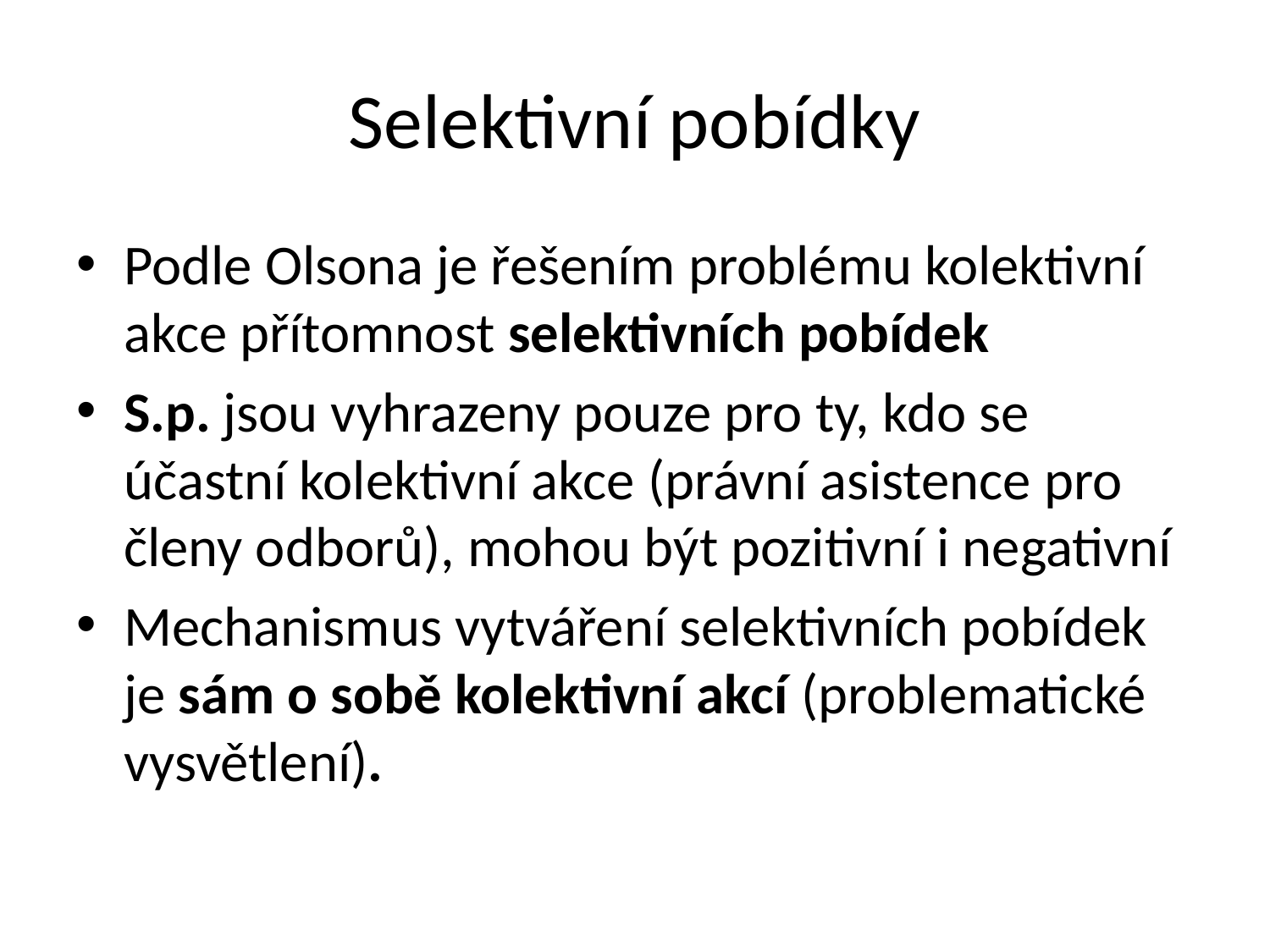

# Selektivní pobídky
Podle Olsona je řešením problému kolektivní akce přítomnost selektivních pobídek
S.p. jsou vyhrazeny pouze pro ty, kdo se účastní kolektivní akce (právní asistence pro členy odborů), mohou být pozitivní i negativní
Mechanismus vytváření selektivních pobídek je sám o sobě kolektivní akcí (problematické vysvětlení).